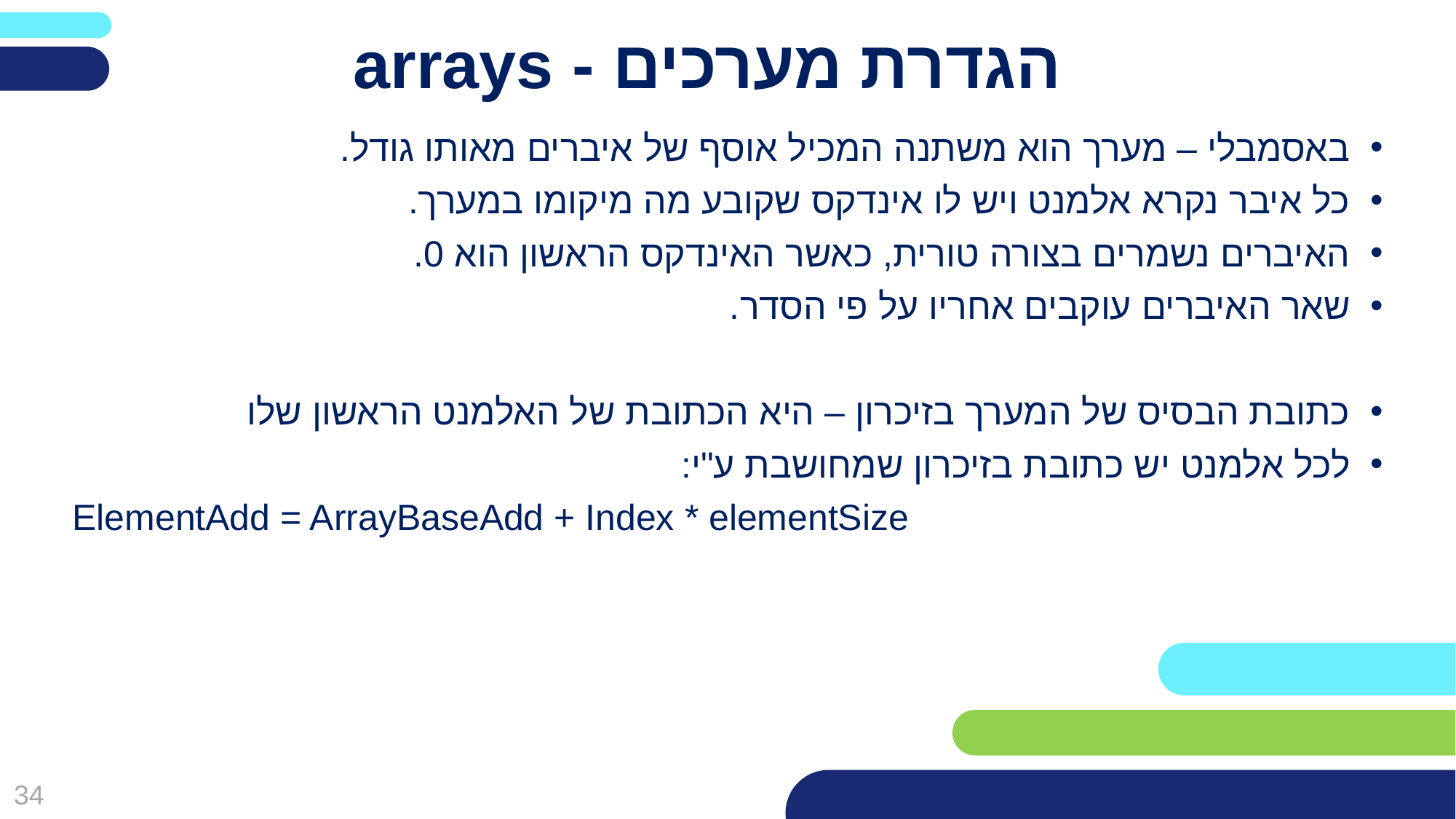

# הגדרת מערכים - arrays
באסמבלי – מערך הוא משתנה המכיל אוסף של איברים מאותו גודל.
כל איבר נקרא אלמנט ויש לו אינדקס שקובע מה מיקומו במערך.
האיברים נשמרים בצורה טורית, כאשר האינדקס הראשון הוא 0.
שאר האיברים עוקבים אחריו על פי הסדר.

כתובת הבסיס של המערך בזיכרון – היא הכתובת של האלמנט הראשון שלו
לכל אלמנט יש כתובת בזיכרון שמחושבת ע"י:
ElementAdd = ArrayBaseAdd + Index * elementSize